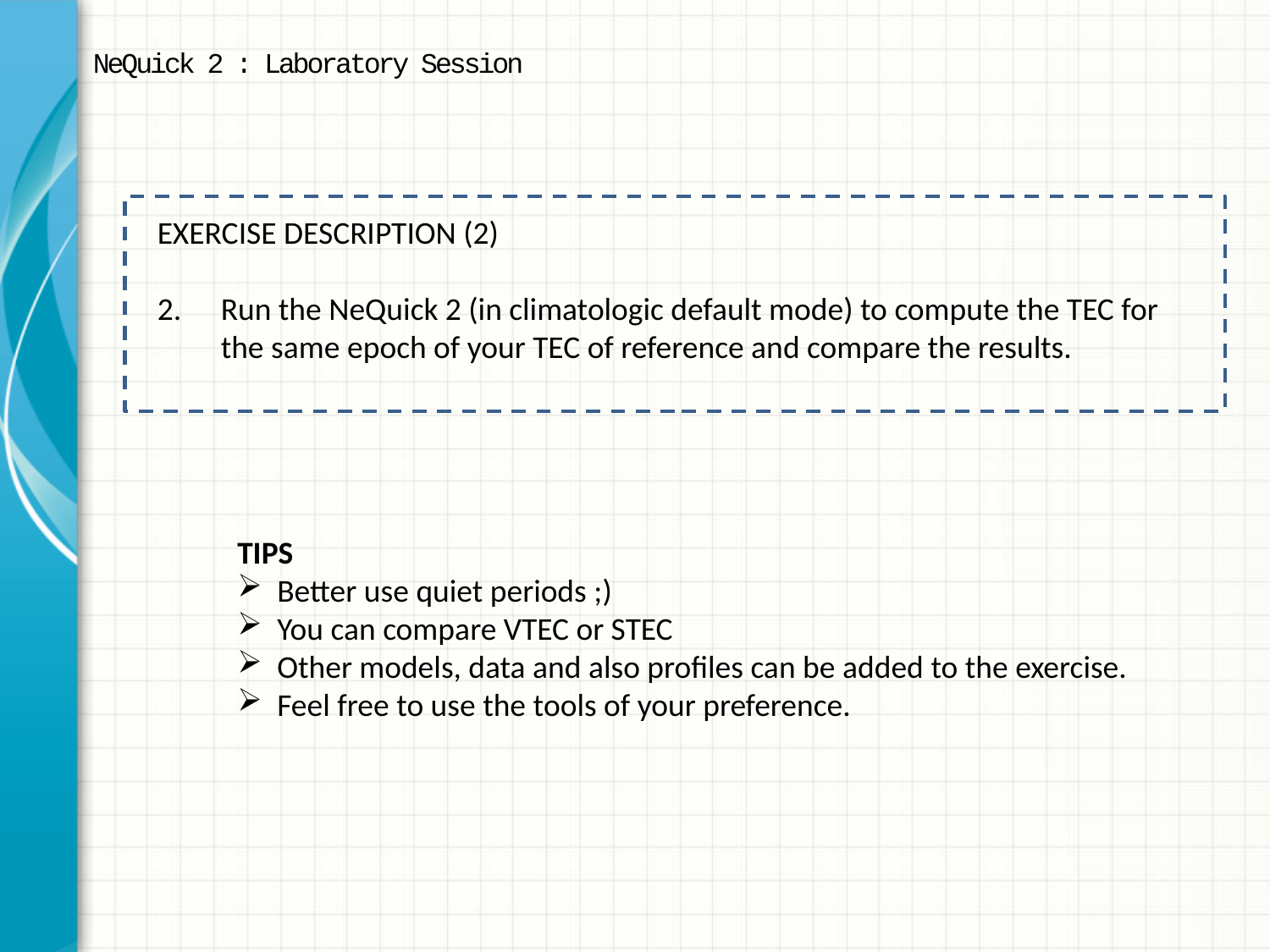

NeQuick 2 : Laboratory Session

EXERCISE DESCRIPTION (2)

Run the NeQuick 2 (in climatologic default mode) to compute the TEC for the same epoch of your TEC of reference and compare the results.

TIPS
  Better use quiet periods ;)
  You can compare VTEC or STEC
  Other models, data and also profiles can be added to the exercise.
  Feel free to use the tools of your preference.